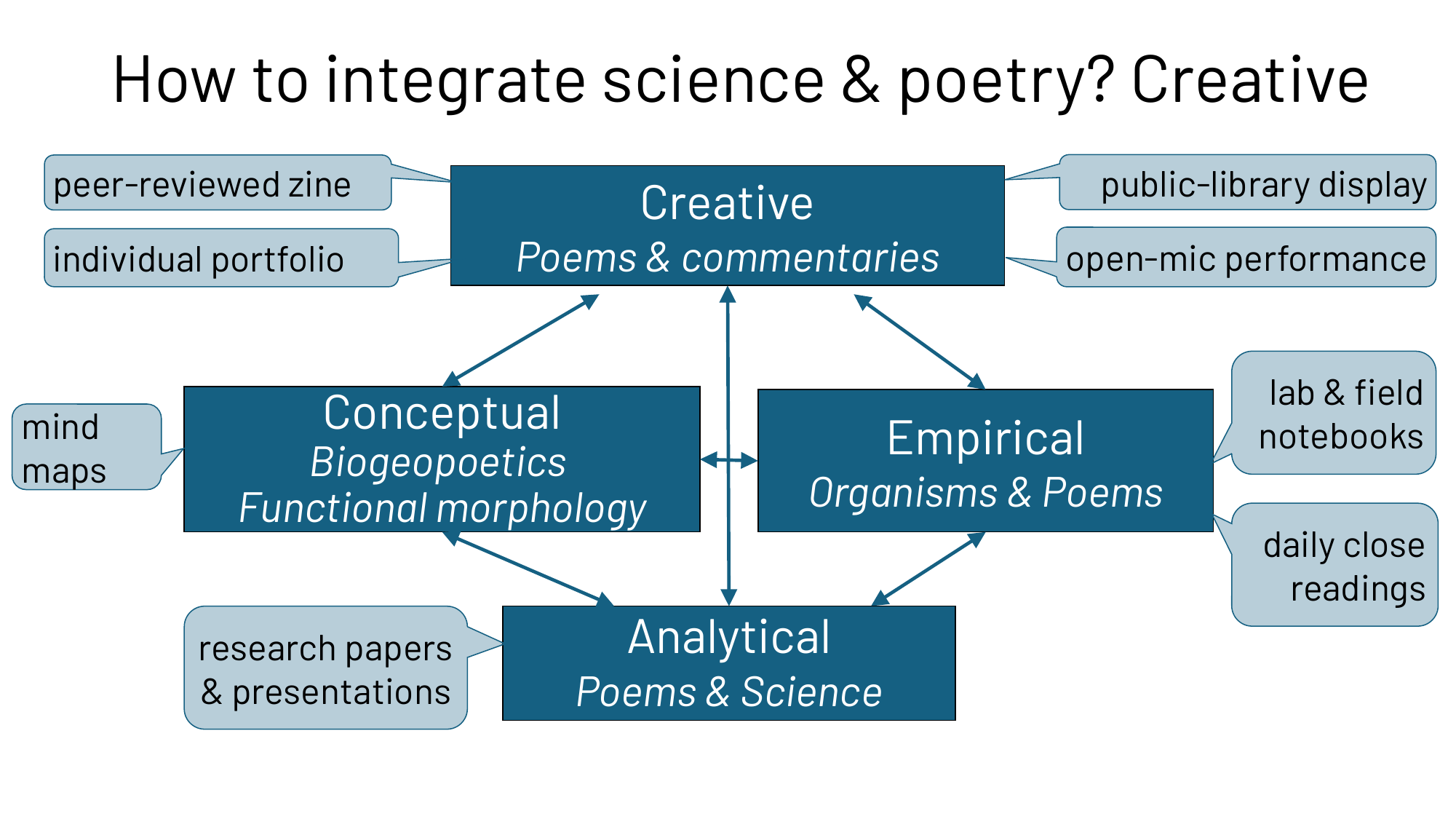

# How to integrate science & poetry? Creative
public-library display
peer-reviewed zine
Creative
Poems & commentaries
open-mic performance
individual portfolio
lab & field notebooks
Conceptual
Biogeopoetics
Functional morphology
Empirical
Organisms & Poems
mind maps
daily close readings
research papers & presentations
Analytical
Poems & Science